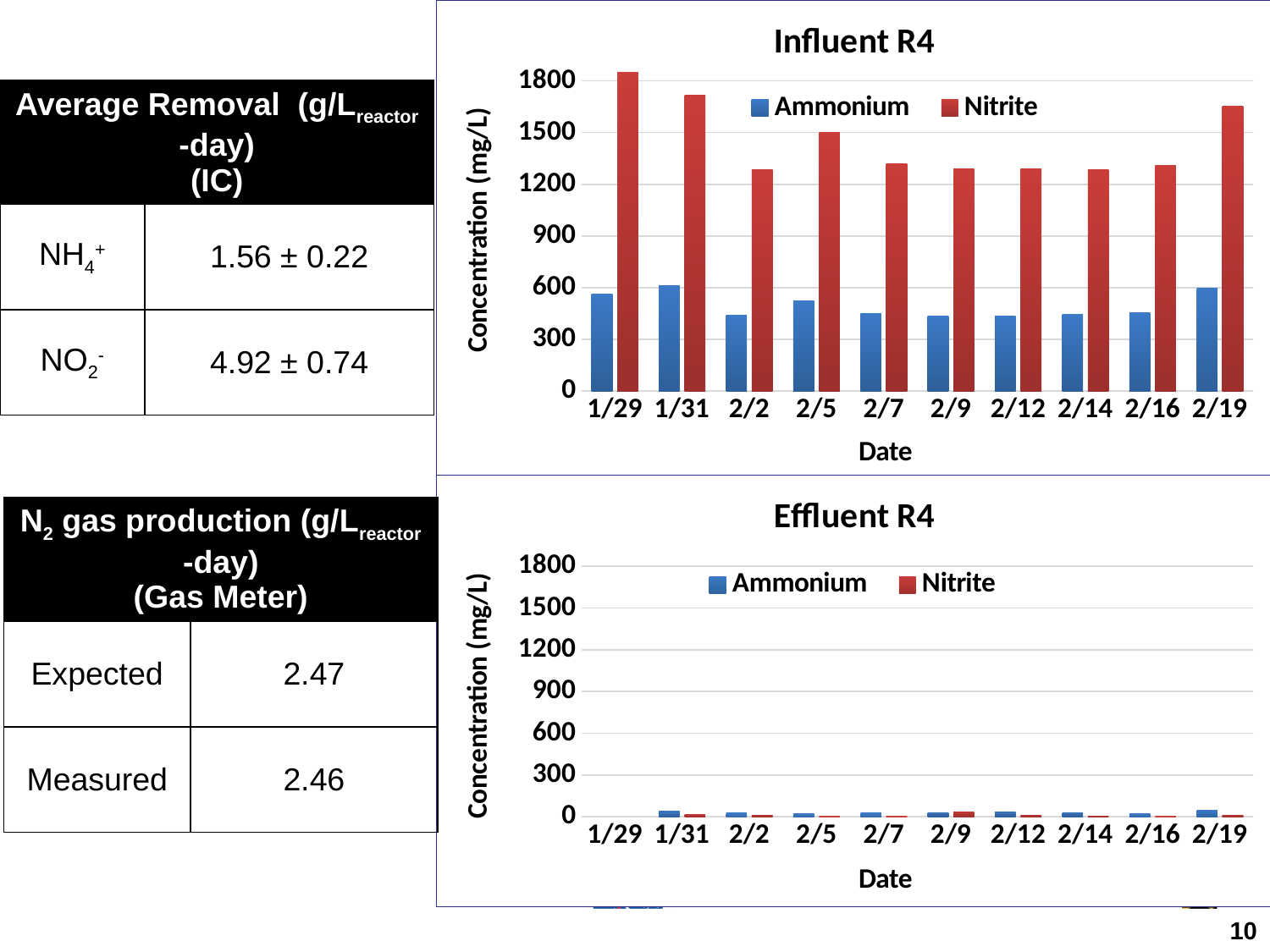

### Chart: Influent R4

| Category | Ammonium | Nitrite |
|---|---|---|
| 43129 | 561.4648747949775 | 1847.6535840000001 |
| 43131 | 611.828646797321 | 1715.428132 |
| 43133 | 441.8264285985378 | 1287.3735680000002 |
| 43136 | 522.9640038782669 | 1502.3090280000001 |
| 43138 | 451.83455989385254 | 1316.9617440000002 |
| 43140 | 437.21104794235725 | 1291.164224 |
| 43143 | 434.94976136023985 | 1288.136964 |
| 43145 | 443.22254049632534 | 1283.319672 |
| 43147 | 454.00725921028373 | 1307.8536400000003 |
| 43150 | 595.5747183563053 | 1654.066888 |
| Average Removal (g/Lreactor -day) (IC) |  |
| --- | --- |
| NH4+ | 1.56 ± 0.22 |
| NO2- | 4.92 ± 0.74 |

### Chart: Effluent R4

| Category | Ammonium | Nitrite |
|---|---|---|
| 43129 | None | None |
| 43131 | 41.30101223256497 | 17.294042000000005 |
| 43133 | 28.99493927922025 | 8.541312 |
| 43136 | 24.738924338510987 | 5.342946 |
| 43138 | 27.631109180525858 | 5.329784000000001 |
| 43140 | 31.56304911736211 | 33.970296000000005 |
| 43143 | 33.08353277060008 | 10.436639999999999 |
| 43145 | 32.446763257265346 | 8.054318 |
| 43147 | 25.20822292409852 | 5.737806 |
| 43150 | 49.51410371763473 | 11.147388000000003 |
| N2 gas production (g/Lreactor -day) (Gas Meter) |  |
| --- | --- |
| Expected | 2.47 |
| Measured | 2.46 |

10